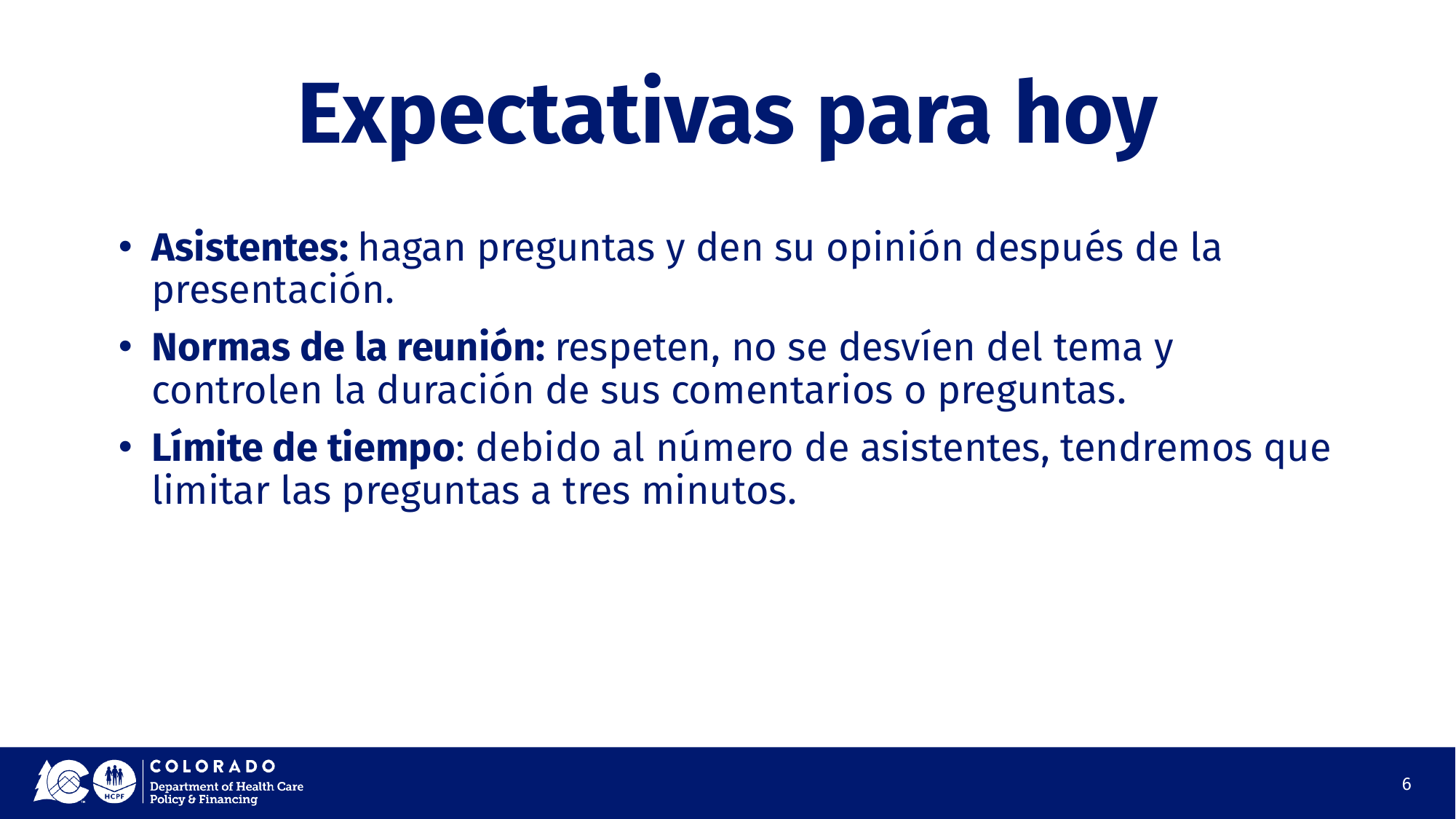

# Expectativas para hoy
Asistentes: hagan preguntas y den su opinión después de la presentación.
Normas de la reunión: respeten, no se desvíen del tema y controlen la duración de sus comentarios o preguntas.
Límite de tiempo: debido al número de asistentes, tendremos que limitar las preguntas a tres minutos.
6